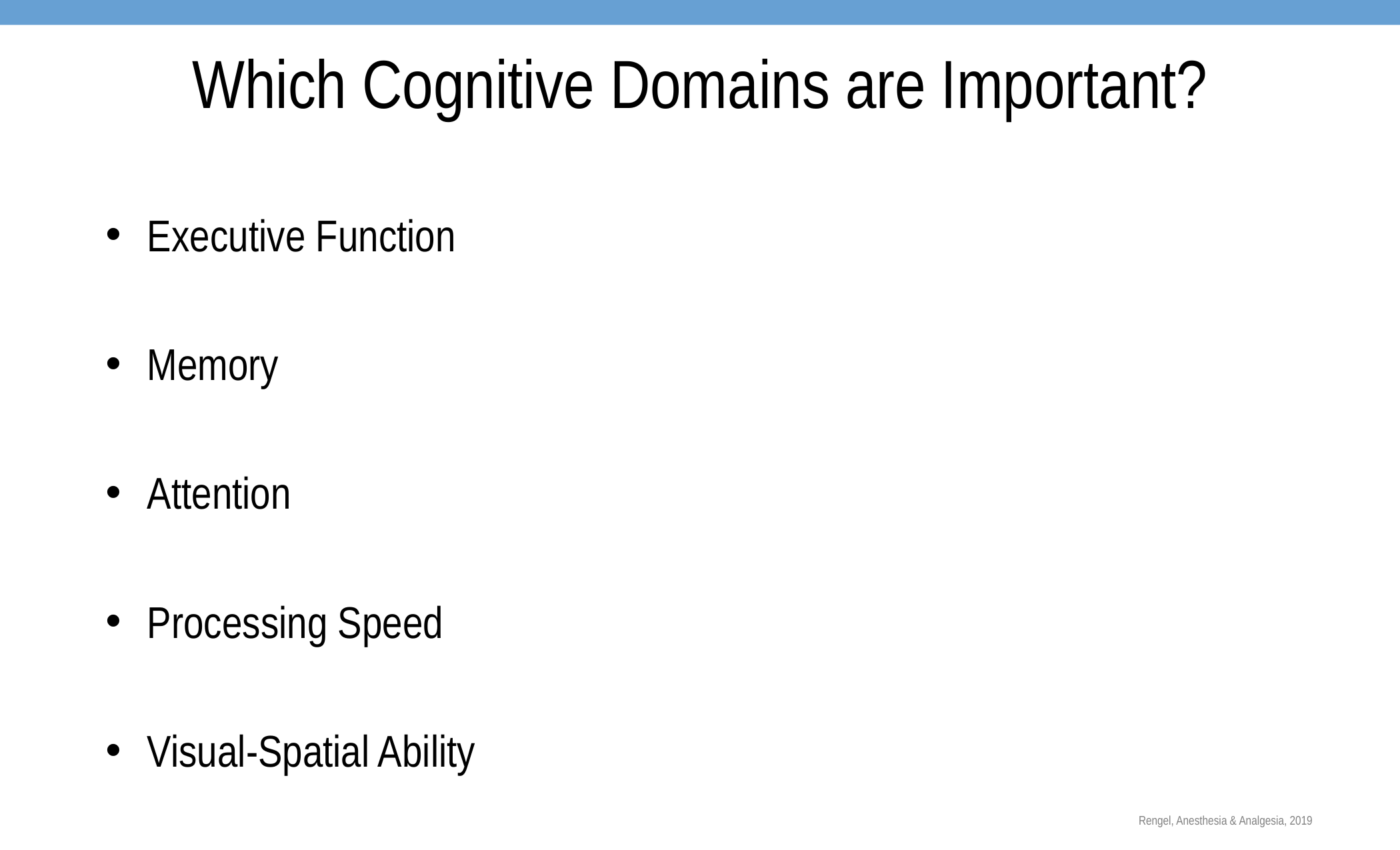

# Which Cognitive Domains are Important?
Executive Function

Memory

Attention

Processing Speed

Visual-Spatial Ability
Rengel, Anesthesia & Analgesia, 2019